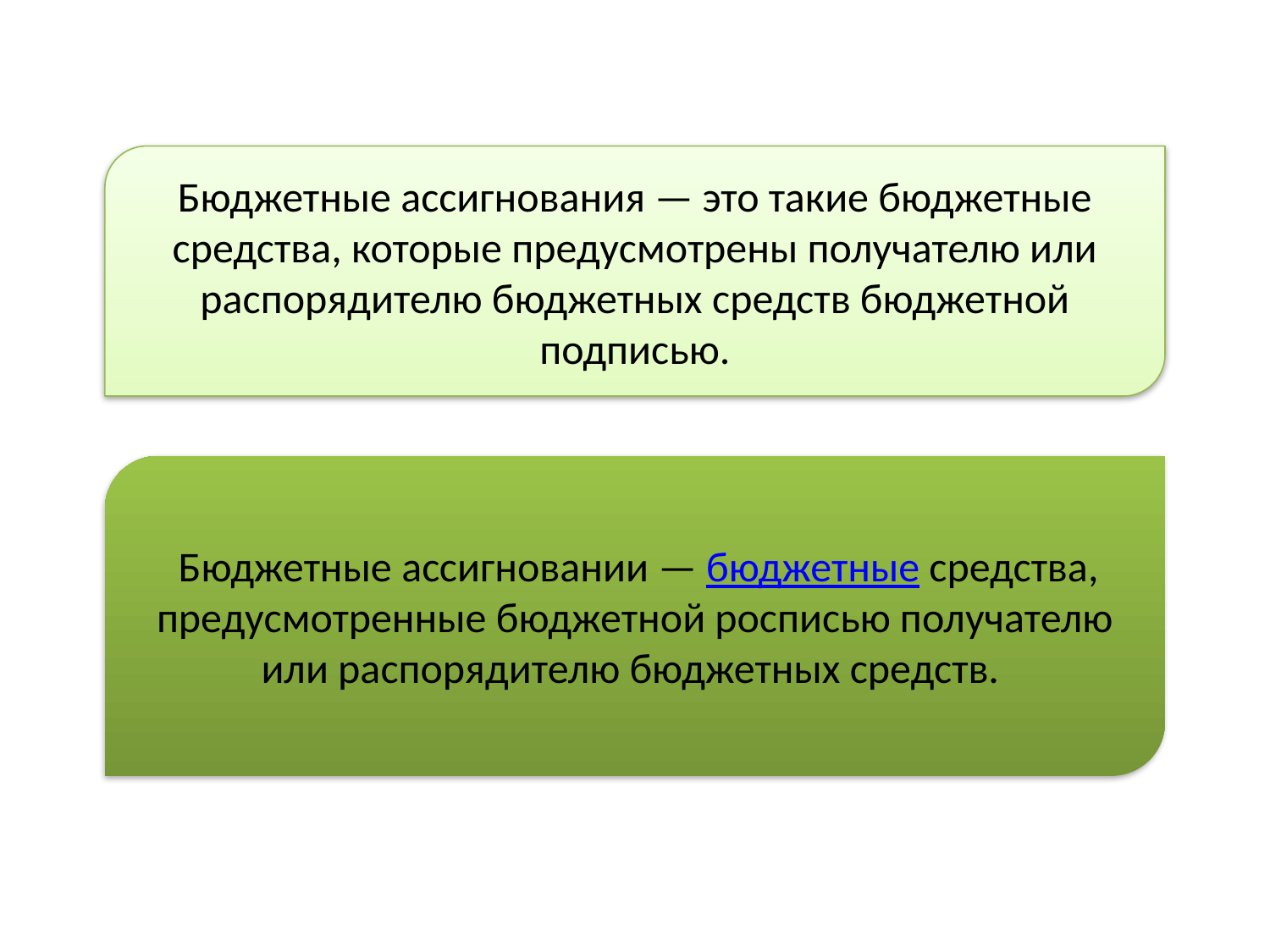

Бюджетные ассигнования — это такие бюджетные средства, которые предусмотрены получателю или распорядителю бюджетных средств бюджетной подписью.
 Бюджетные ассигновании — бюджетные средства, предусмотренные бюджетной росписью получателю или распорядителю бюджетных средств.